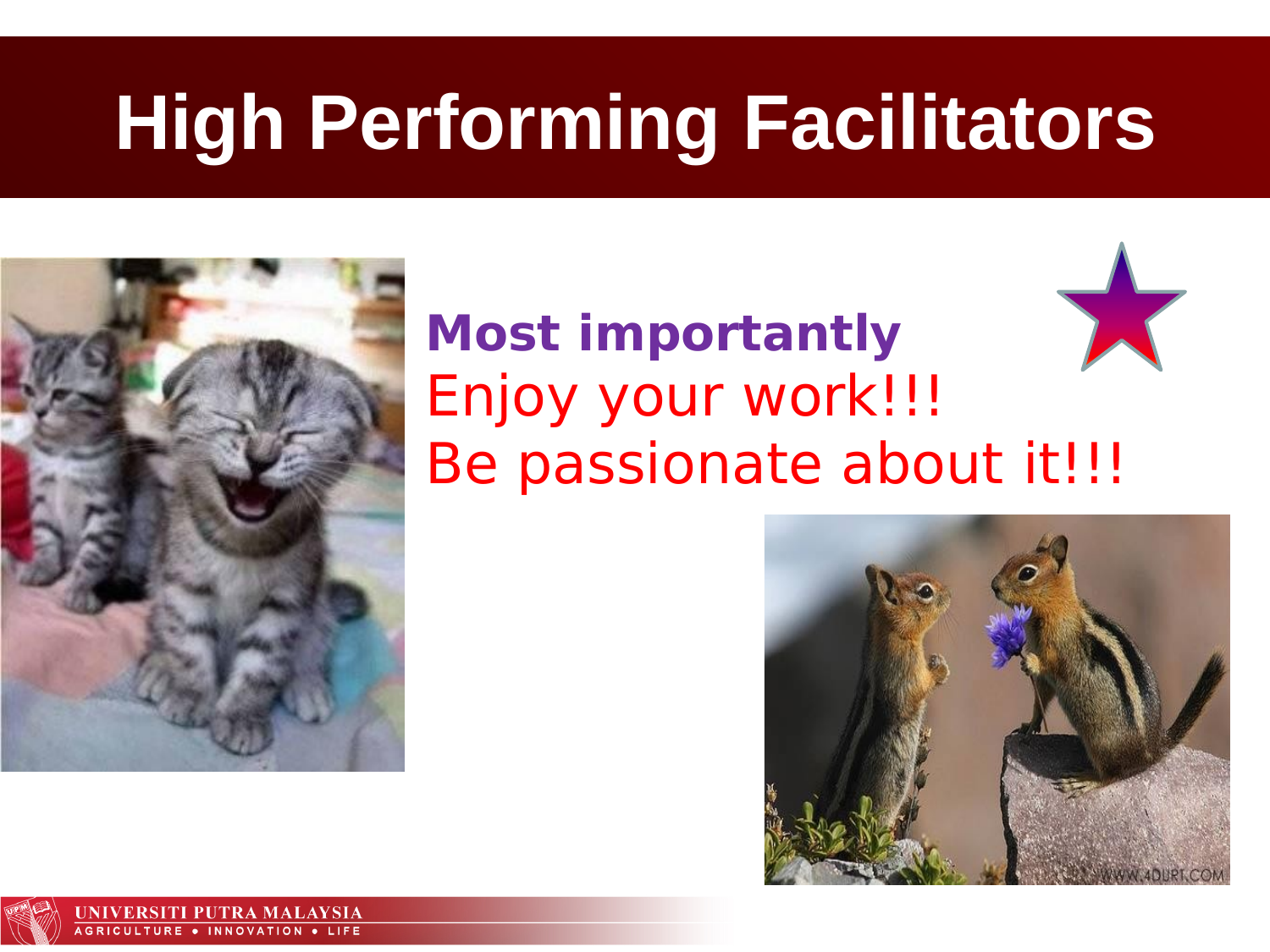

# High Performing Facilitators

Most importantly
Enjoy your work!!!
Be passionate about it!!!